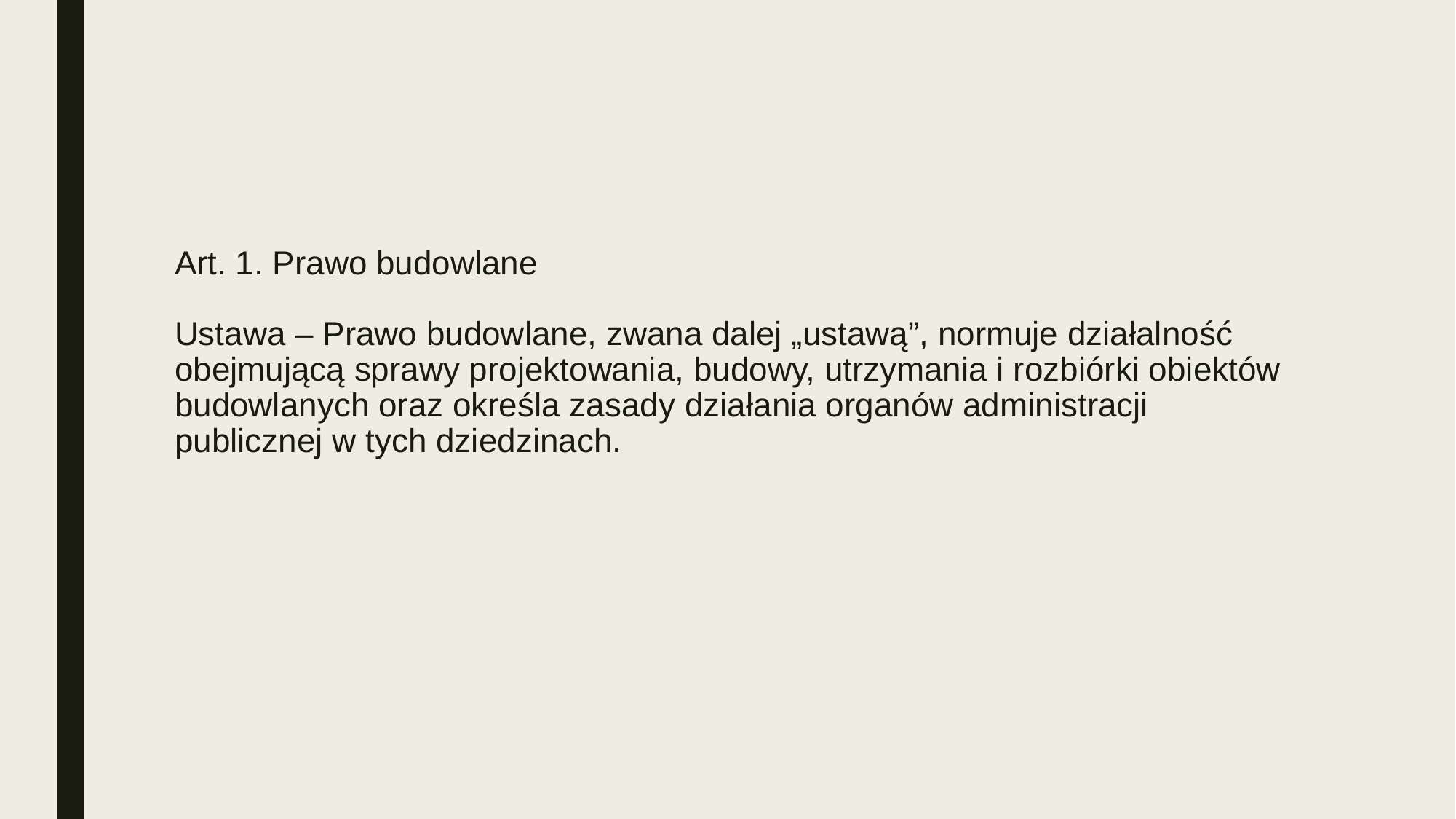

# Art. 1. Prawo budowlane Ustawa – Prawo budowlane, zwana dalej „ustawą”, normuje działalność obejmującą sprawy projektowania, budowy, utrzymania i rozbiórki obiektów budowlanych oraz określa zasady działania organów administracji publicznej w tych dziedzinach.